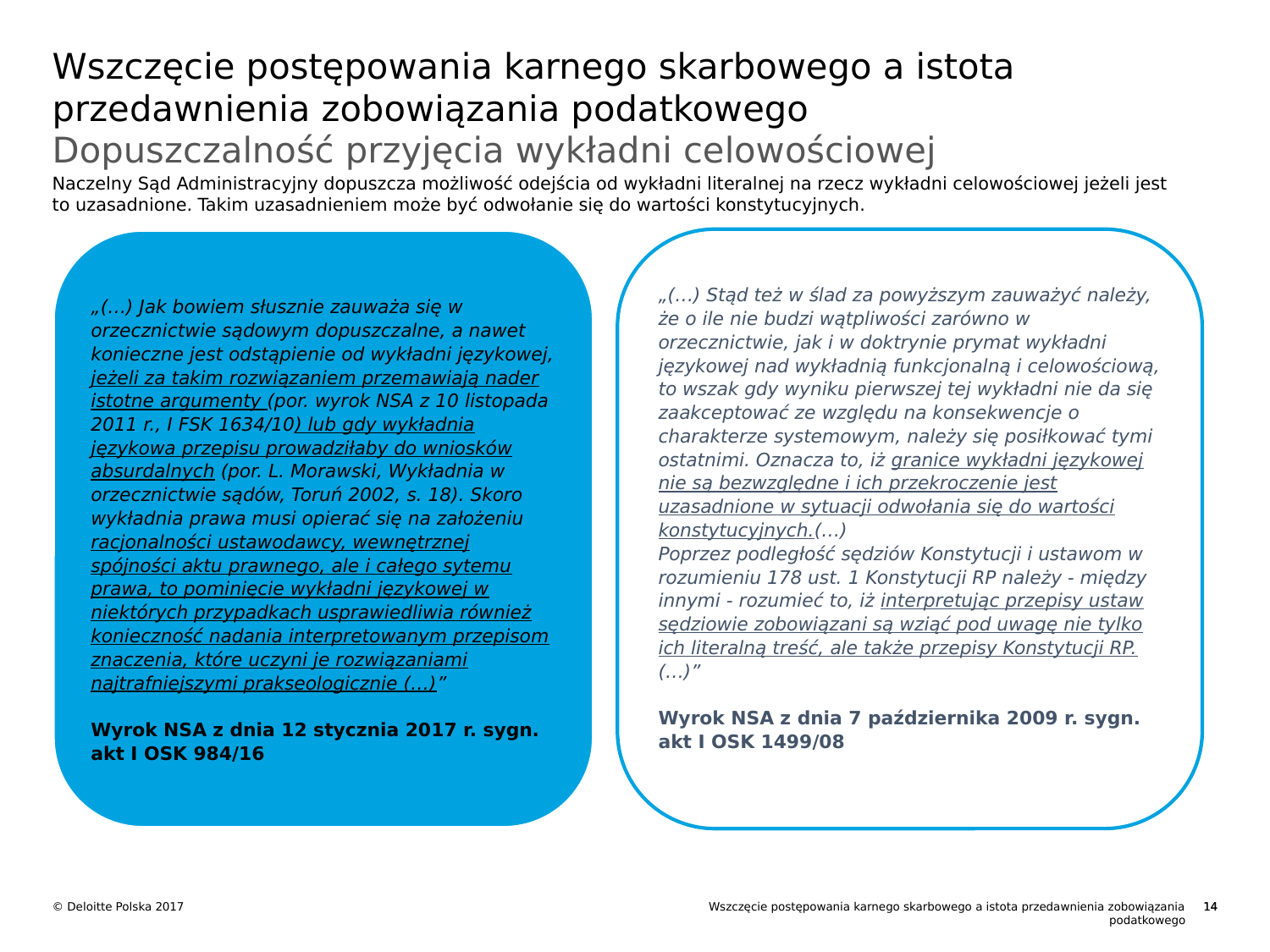

# Wszczęcie postępowania karnego skarbowego a istota przedawnienia zobowiązania podatkowego

Dopuszczalność przyjęcia wykładni celowościowej
Naczelny Sąd Administracyjny dopuszcza możliwość odejścia od wykładni literalnej na rzecz wykładni celowościowej jeżeli jest to uzasadnione. Takim uzasadnieniem może być odwołanie się do wartości konstytucyjnych.
„(…) Jak bowiem słusznie zauważa się w orzecznictwie sądowym dopuszczalne, a nawet konieczne jest odstąpienie od wykładni językowej, jeżeli za takim rozwiązaniem przemawiają nader istotne argumenty (por. wyrok NSA z 10 listopada 2011 r., I FSK 1634/10) lub gdy wykładnia językowa przepisu prowadziłaby do wniosków absurdalnych (por. L. Morawski, Wykładnia w orzecznictwie sądów, Toruń 2002, s. 18). Skoro wykładnia prawa musi opierać się na założeniu racjonalności ustawodawcy, wewnętrznej spójności aktu prawnego, ale i całego sytemu prawa, to pominięcie wykładni językowej w niektórych przypadkach usprawiedliwia również konieczność nadania interpretowanym przepisom znaczenia, które uczyni je rozwiązaniami najtrafniejszymi prakseologicznie (…)”

Wyrok NSA z dnia 12 stycznia 2017 r. sygn. akt I OSK 984/16
„(…) Stąd też w ślad za powyższym zauważyć należy, że o ile nie budzi wątpliwości zarówno w orzecznictwie, jak i w doktrynie prymat wykładni językowej nad wykładnią funkcjonalną i celowościową, to wszak gdy wyniku pierwszej tej wykładni nie da się zaakceptować ze względu na konsekwencje o charakterze systemowym, należy się posiłkować tymi ostatnimi. Oznacza to, iż granice wykładni językowej nie są bezwzględne i ich przekroczenie jest uzasadnione w sytuacji odwołania się do wartości konstytucyjnych.(…)
Poprzez podległość sędziów Konstytucji i ustawom w rozumieniu 178 ust. 1 Konstytucji RP należy - między innymi - rozumieć to, iż interpretując przepisy ustaw sędziowie zobowiązani są wziąć pod uwagę nie tylko ich literalną treść, ale także przepisy Konstytucji RP. (…)”

Wyrok NSA z dnia 7 października 2009 r. sygn. akt I OSK 1499/08

jeżeli wymagają tego wartości konstytucyjne. jeżeli wymagają tego wartości konstytucyjne.